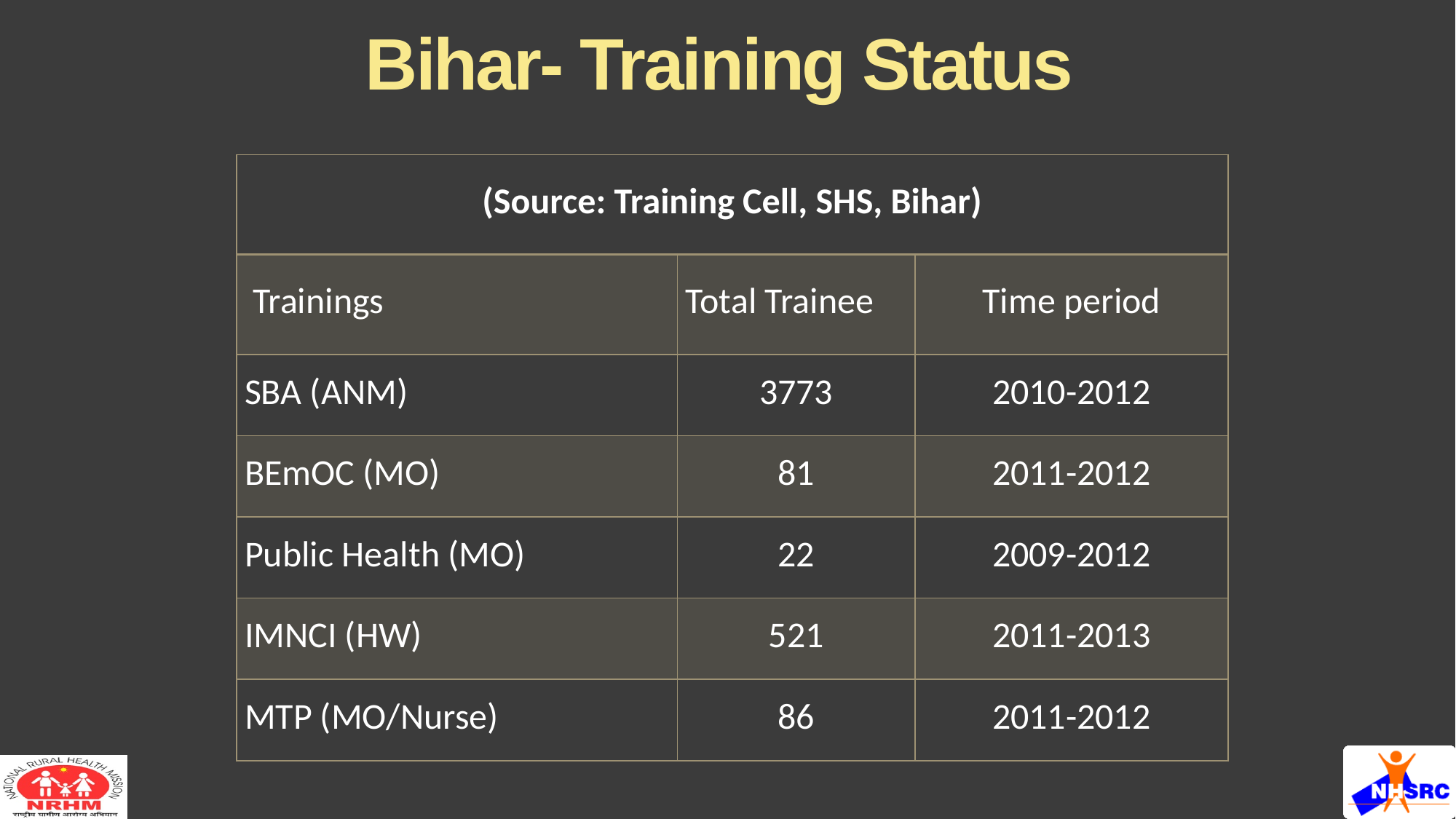

# Bihar- Training Status
| (Source: Training Cell, SHS, Bihar) |  |  |
| --- | --- | --- |
| Trainings | Total Trainee | Time period |
| SBA (ANM) | 3773 | 2010-2012 |
| BEmOC (MO) | 81 | 2011-2012 |
| Public Health (MO) | 22 | 2009-2012 |
| IMNCI (HW) | 521 | 2011-2013 |
| MTP (MO/Nurse) | 86 | 2011-2012 |